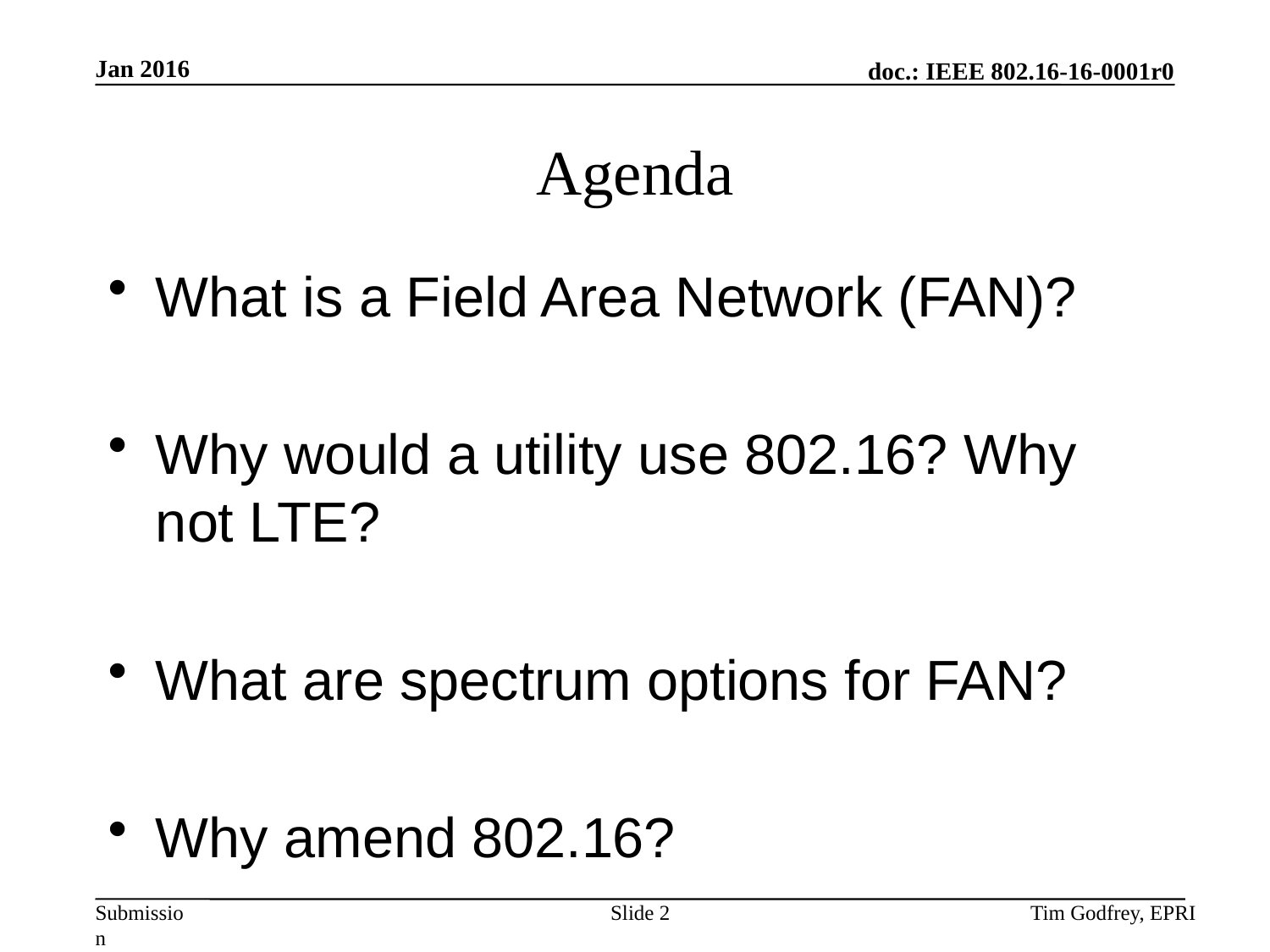

# Agenda
What is a Field Area Network (FAN)?

Why would a utility use 802.16? Why not LTE?

What are spectrum options for FAN?

Why amend 802.16?

Slide 2
Tim Godfrey, EPRI